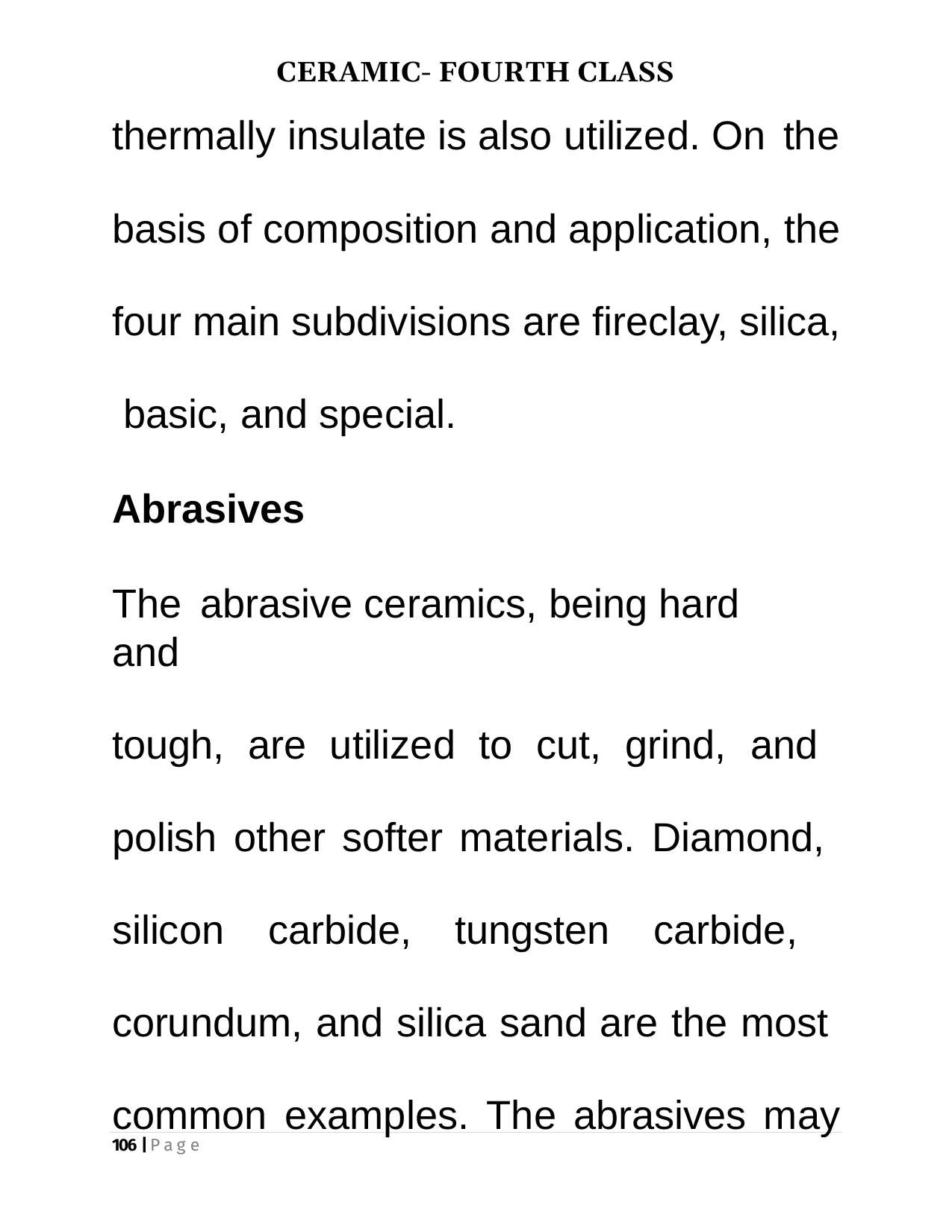

CERAMIC- FOURTH CLASS
# thermally insulate is also utilized. On the
basis of composition and application, the
four main subdivisions are fireclay, silica,  basic, and special.

Abrasives

The	abrasive ceramics, being hard  and
tough, are utilized to cut, grind, and  polish other softer materials. Diamond,  silicon carbide, tungsten carbide,  corundum, and silica sand are the most  common examples. The abrasives may

106 | P a g e